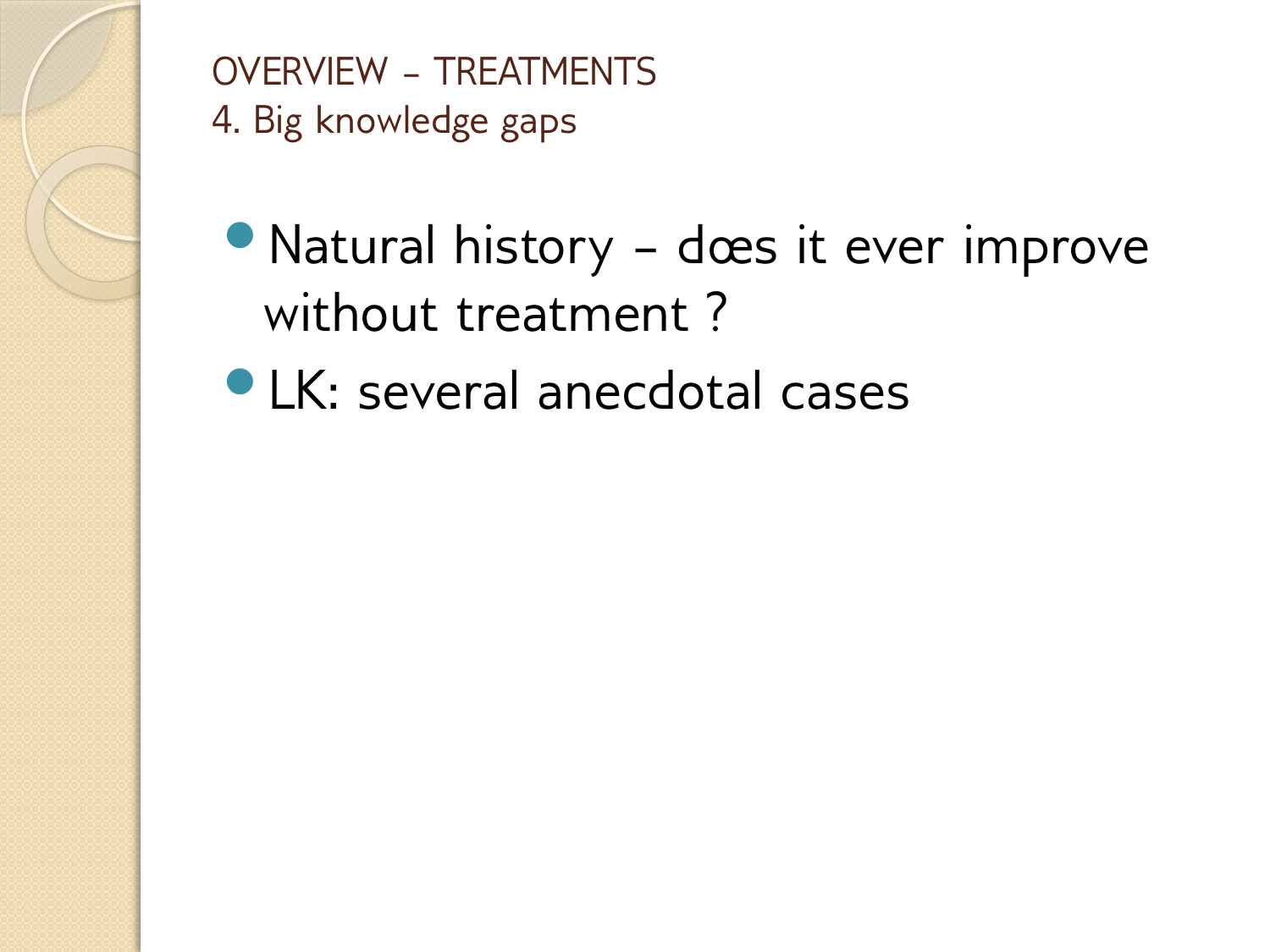

# OVERVIEW – TREATMENTS 4. Big knowledge gaps
Natural history – does it ever improve without treatment ?
LK: several anecdotal cases